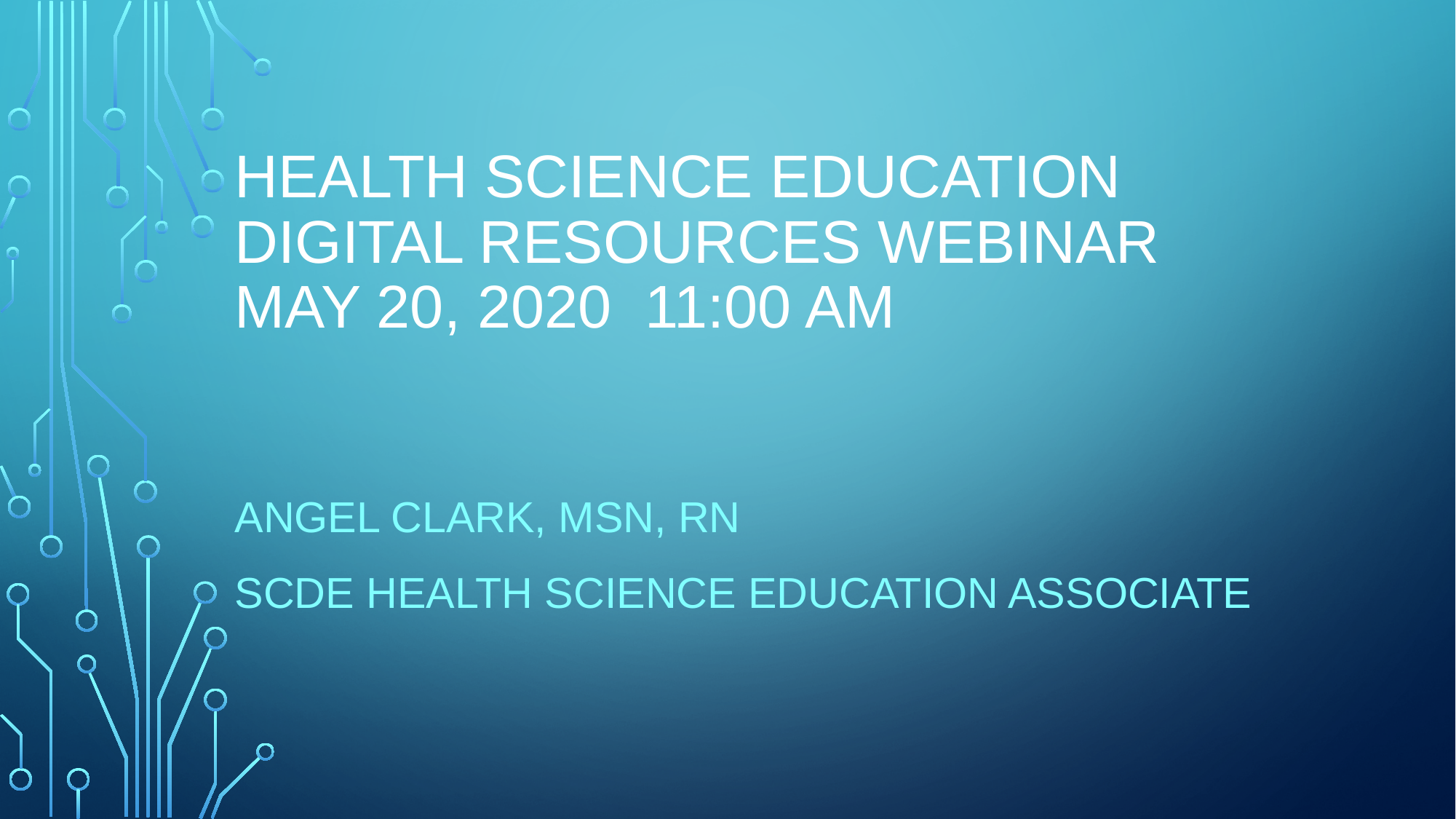

# Health Science Education Digital Resources Webinar May 20, 2020  11:00 AM
Angel Clark, MSN, RN
SCDE Health Science Education Associate